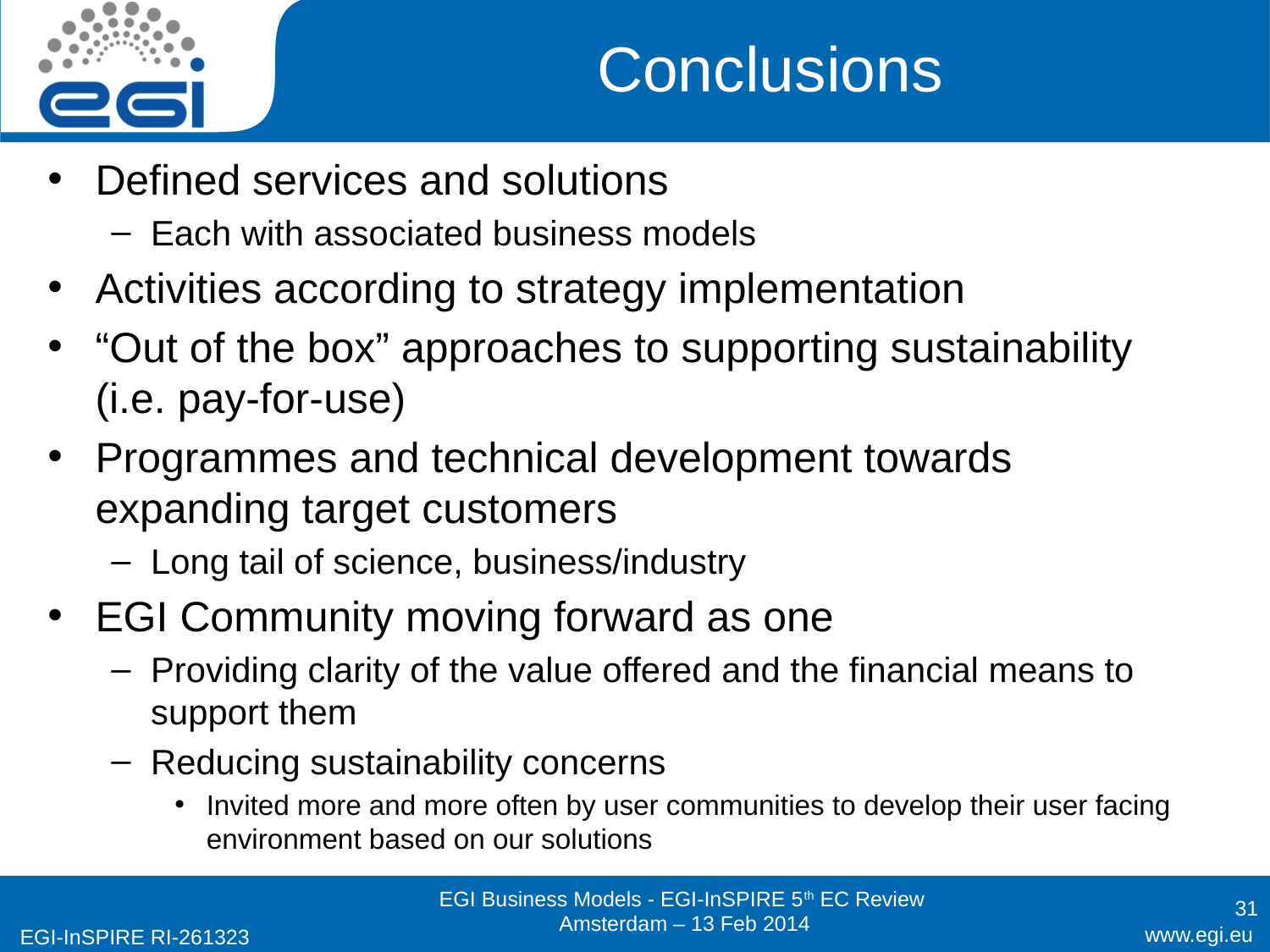

# Conclusions
Defined services and solutions
Each with associated business models
Activities according to strategy implementation
“Out of the box” approaches to supporting sustainability (i.e. pay-for-use)
Programmes and technical development towards expanding target customers
Long tail of science, business/industry
EGI Community moving forward as one
Providing clarity of the value offered and the financial means to support them
Reducing sustainability concerns
Invited more and more often by user communities to develop their user facing environment based on our solutions
31
EGI Business Models - EGI-InSPIRE 5th EC Review
Amsterdam – 13 Feb 2014